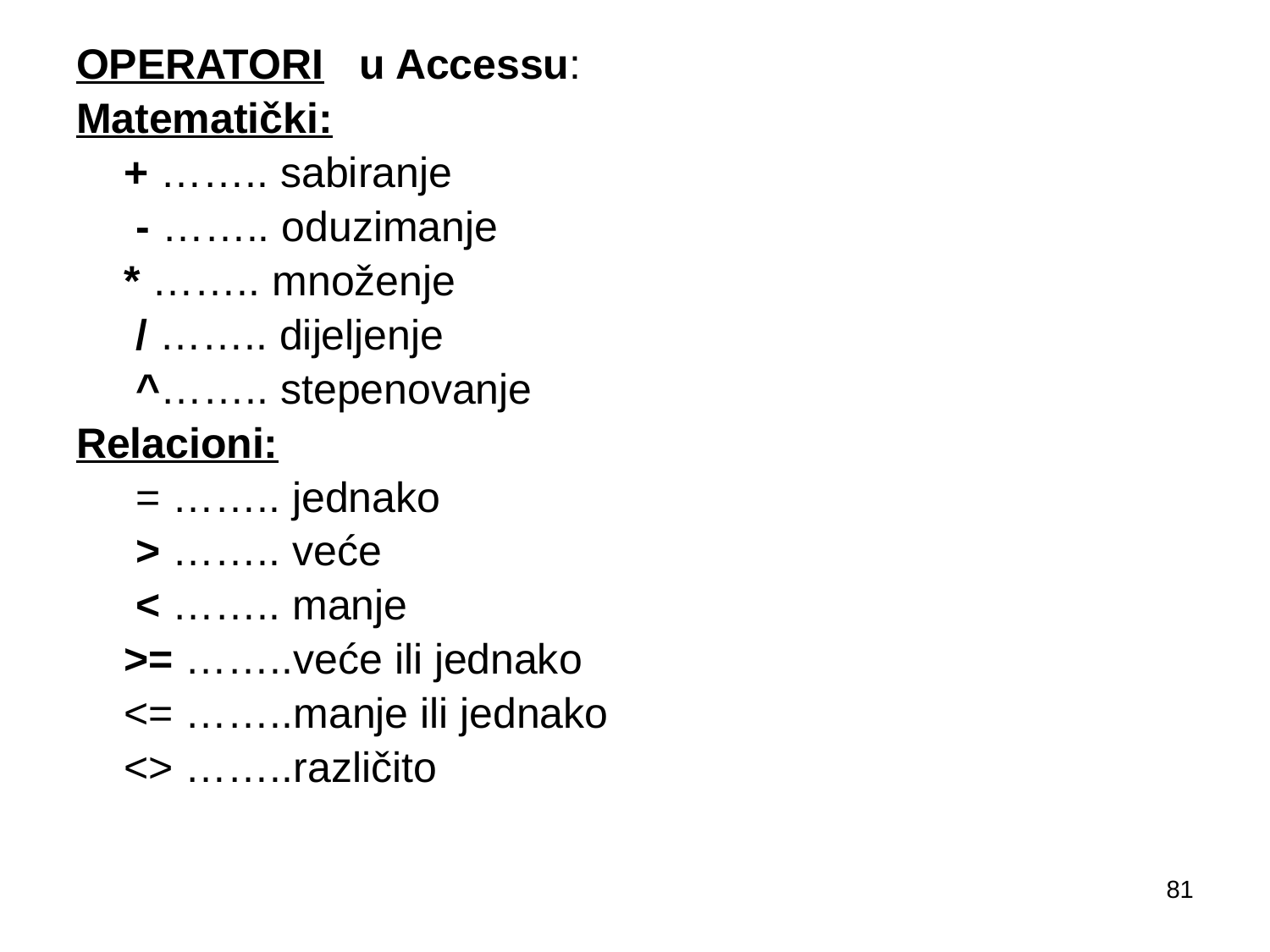

OPERATORI   u Accessu:
Matematički:
	+ …….. sabiranje
	 - …….. oduzimanje
	* …….. množenje
	 / …….. dijeljenje
	 ^…….. stepenovanje
Relacioni:
	 = …….. jednako
	 > …….. veće
	 < …….. manje
	>= ……..veće ili jednako
	<= ……..manje ili jednako
	<> ……..različito
81